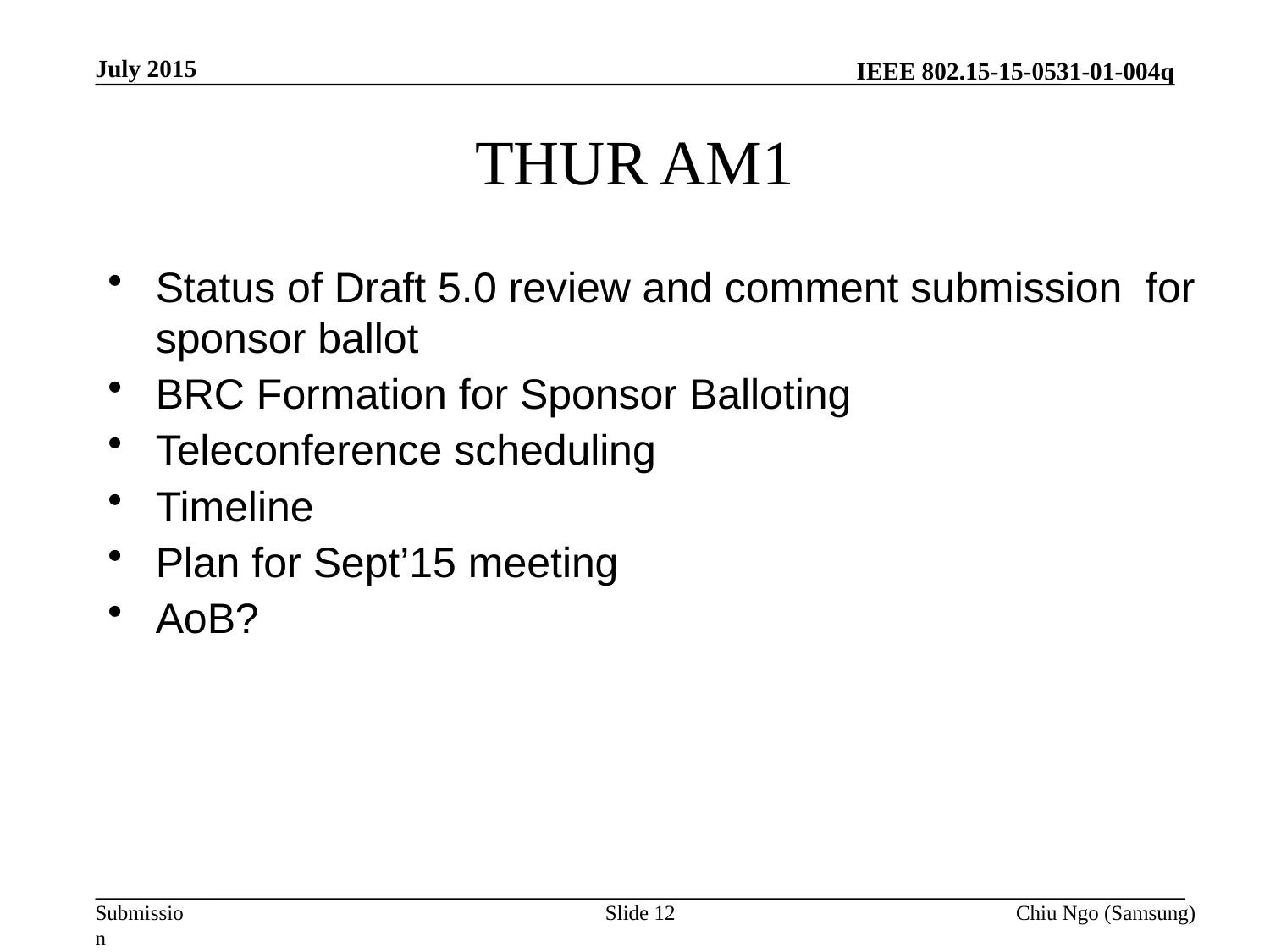

July 2015
# THUR AM1
Status of Draft 5.0 review and comment submission  for sponsor ballot
BRC Formation for Sponsor Balloting
Teleconference scheduling
Timeline
Plan for Sept’15 meeting
AoB?

Slide 12
Chiu Ngo (Samsung)